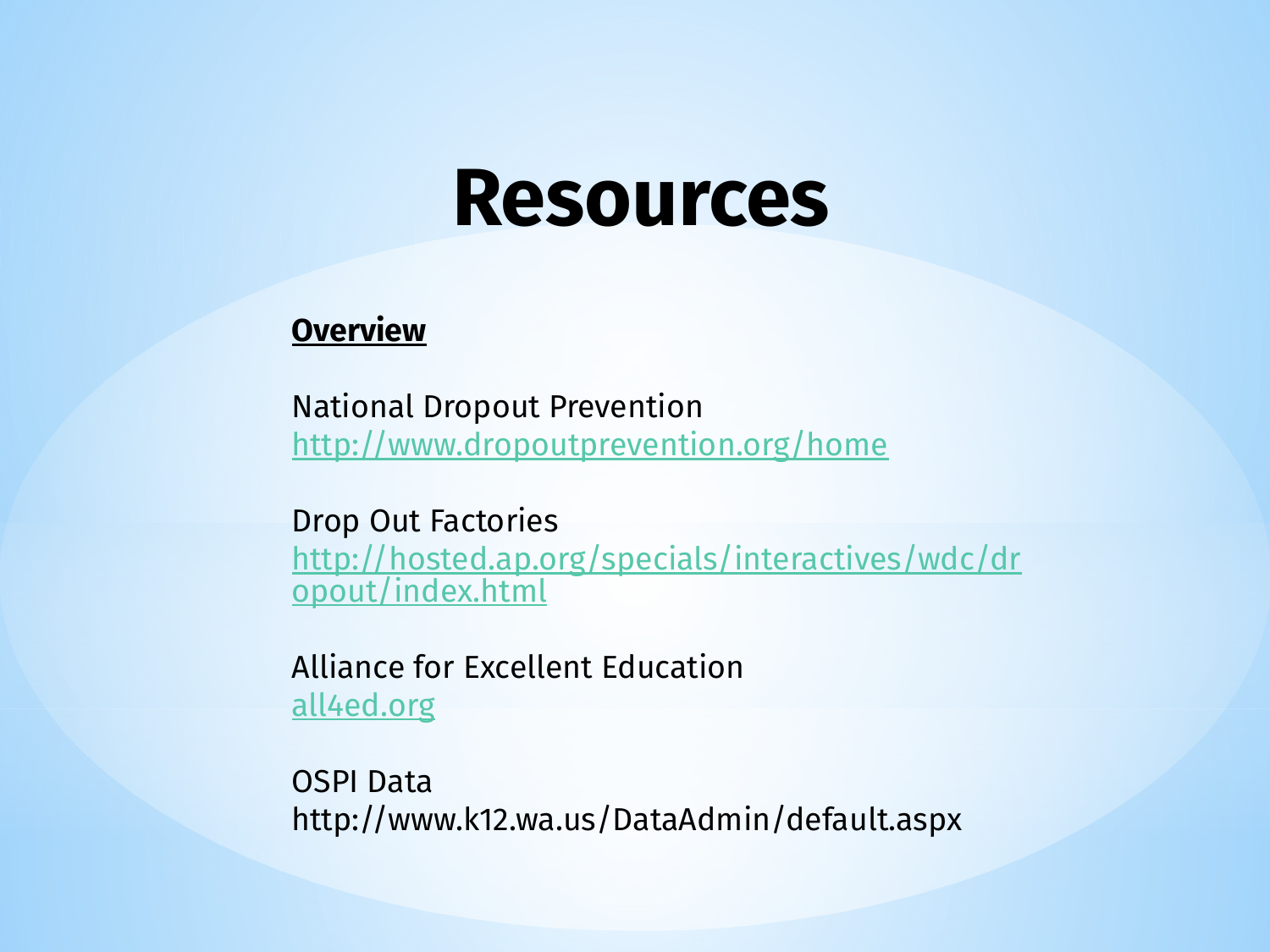

# Resources
Overview

National Dropout Prevention
http://www.dropoutprevention.org/home

Drop Out Factories
http://hosted.ap.org/specials/interactives/wdc/dropout/index.html

Alliance for Excellent Education
all4ed.org

OSPI Data
http://www.k12.wa.us/DataAdmin/default.aspx